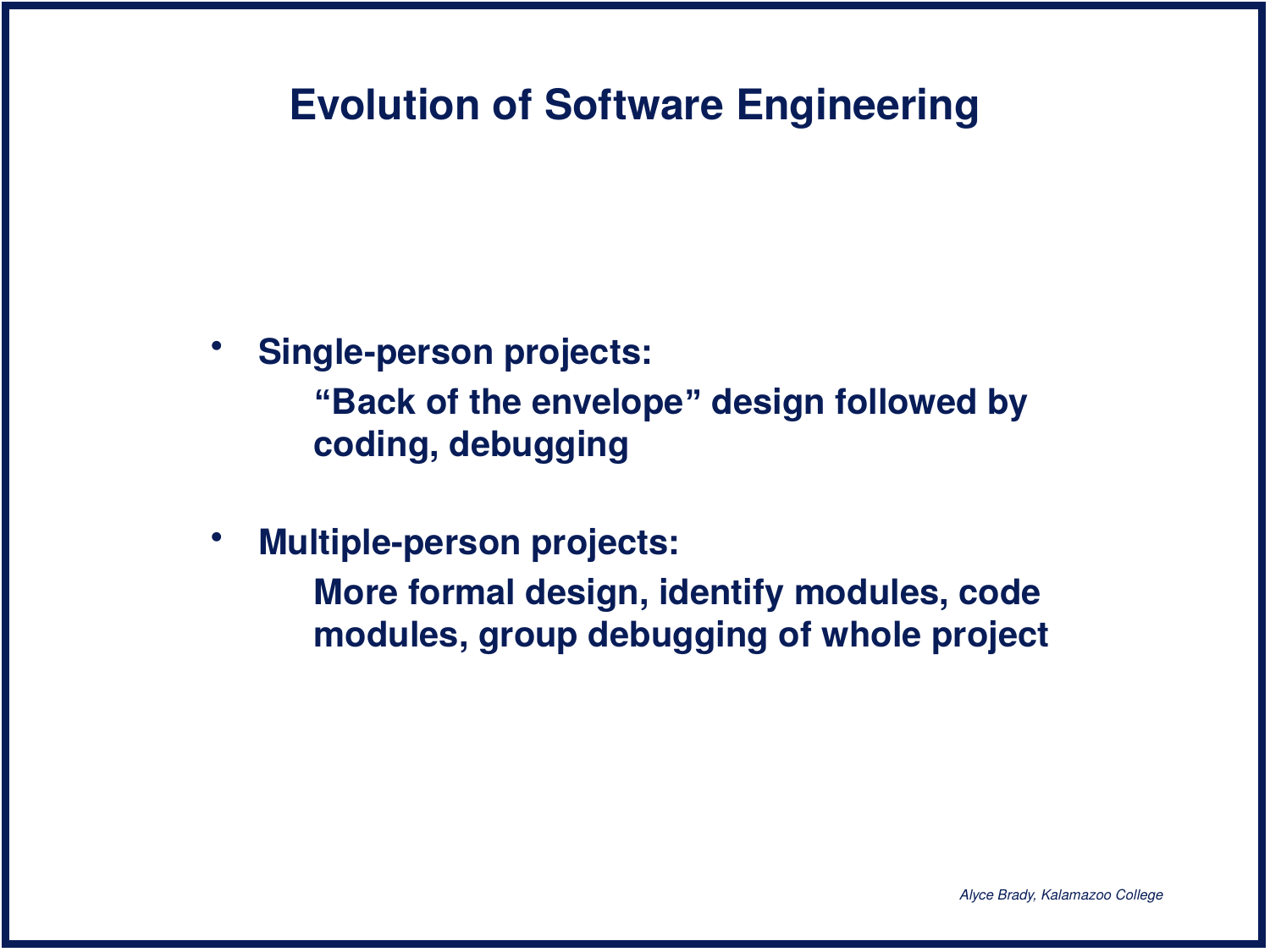

# Evolution of Software Engineering
Single-person projects:
	“Back of the envelope” design followed by coding, debugging

Multiple-person projects:
	More formal design, identify modules, code modules, group debugging of whole project